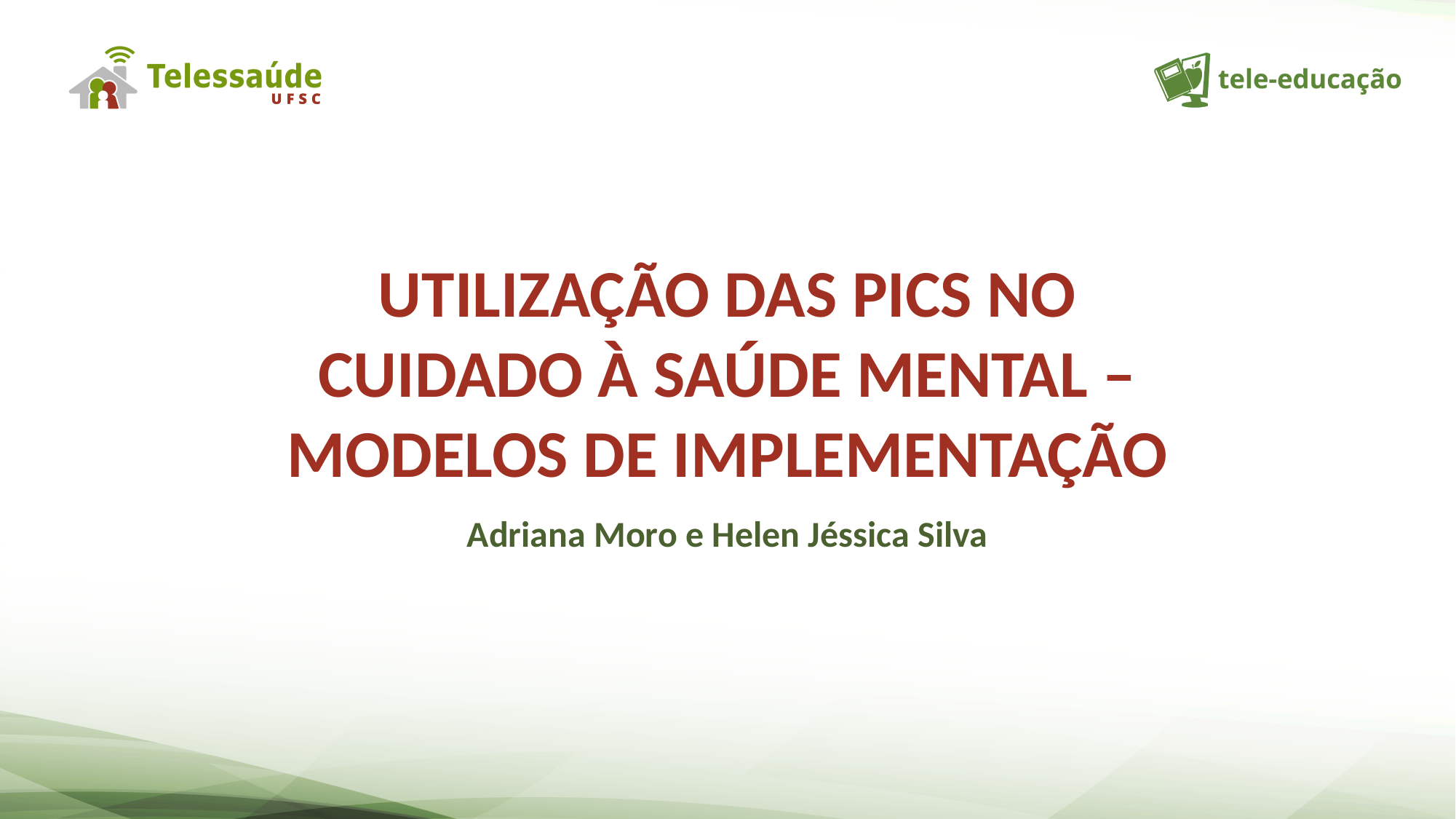

UTILIZAÇÃO DAS PICS NO CUIDADO À SAÚDE MENTAL – MODELOS DE IMPLEMENTAÇÃO
Adriana Moro e Helen Jéssica Silva